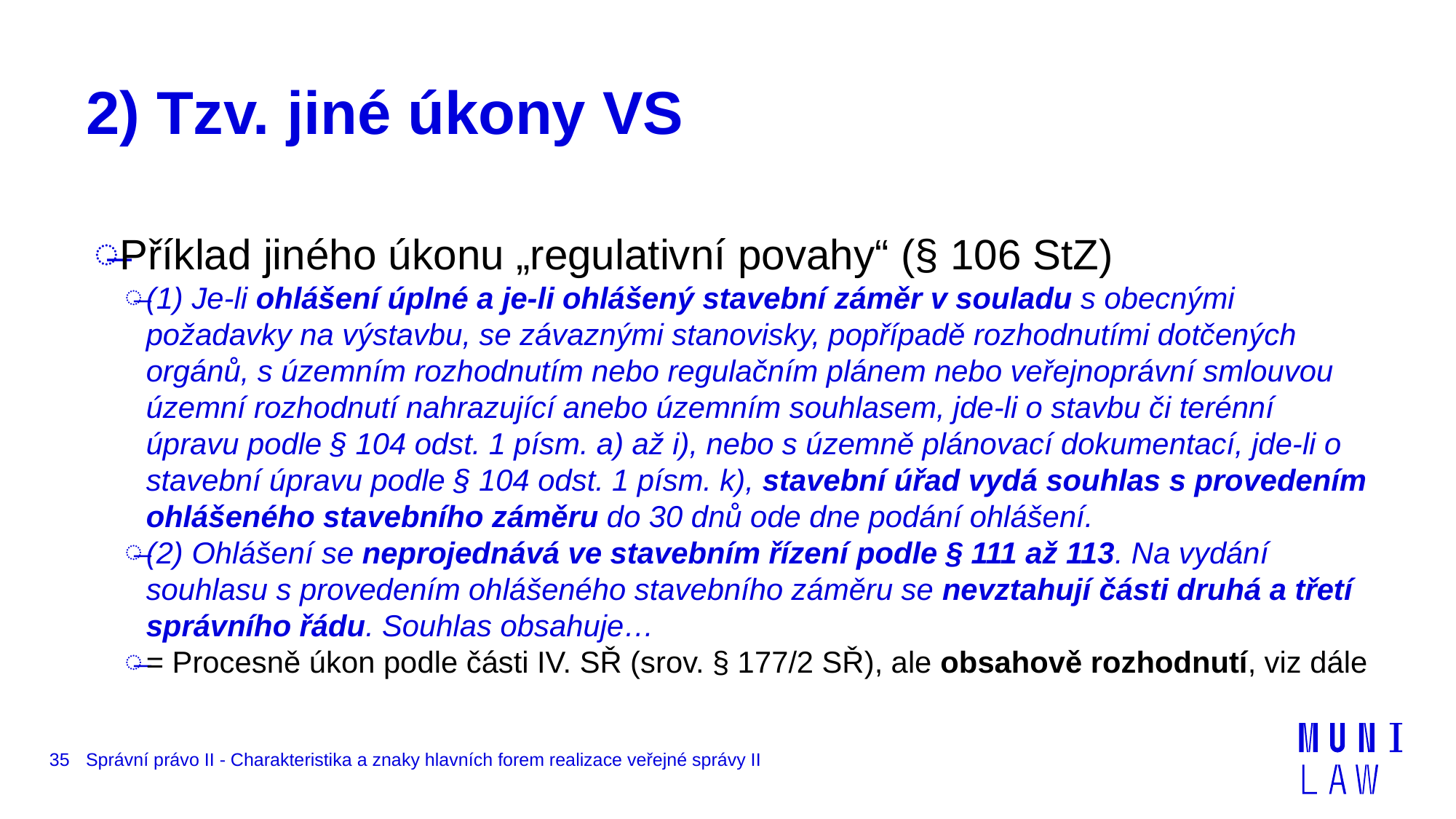

# 2) Tzv. jiné úkony VS
Příklad jiného úkonu „regulativní povahy“ (§ 106 StZ)
(1) Je-li ohlášení úplné a je-li ohlášený stavební záměr v souladu s obecnými požadavky na výstavbu, se závaznými stanovisky, popřípadě rozhodnutími dotčených orgánů, s územním rozhodnutím nebo regulačním plánem nebo veřejnoprávní smlouvou územní rozhodnutí nahrazující anebo územním souhlasem, jde-li o stavbu či terénní úpravu podle § 104 odst. 1 písm. a) až i), nebo s územně plánovací dokumentací, jde-li o stavební úpravu podle § 104 odst. 1 písm. k), stavební úřad vydá souhlas s provedením ohlášeného stavebního záměru do 30 dnů ode dne podání ohlášení.
(2) Ohlášení se neprojednává ve stavebním řízení podle § 111 až 113. Na vydání souhlasu s provedením ohlášeného stavebního záměru se nevztahují části druhá a třetí správního řádu. Souhlas obsahuje…
= Procesně úkon podle části IV. SŘ (srov. § 177/2 SŘ), ale obsahově rozhodnutí, viz dále
35
Správní právo II - Charakteristika a znaky hlavních forem realizace veřejné správy II